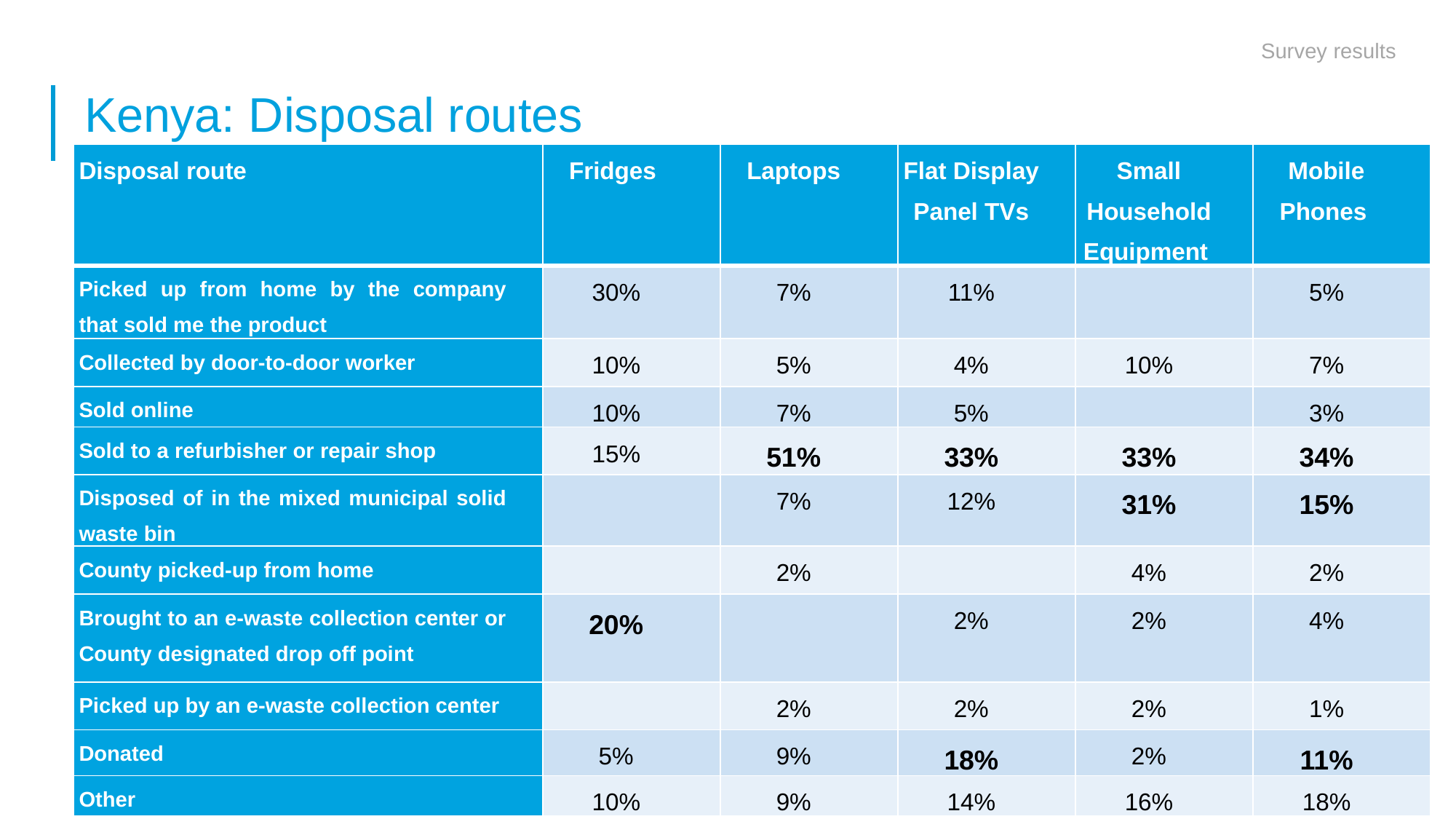

Survey results
# Kenya: Disposal routes
| Disposal route | Fridges | Laptops | Flat Display Panel TVs | Small Household Equipment | Mobile Phones |
| --- | --- | --- | --- | --- | --- |
| Picked up from home by the company that sold me the product | 30% | 7% | 11% |  | 5% |
| Collected by door-to-door worker | 10% | 5% | 4% | 10% | 7% |
| Sold online | 10% | 7% | 5% |  | 3% |
| Sold to a refurbisher or repair shop | 15% | 51% | 33% | 33% | 34% |
| Disposed of in the mixed municipal solid waste bin |  | 7% | 12% | 31% | 15% |
| County picked-up from home |  | 2% |  | 4% | 2% |
| Brought to an e-waste collection center or County designated drop off point | 20% |  | 2% | 2% | 4% |
| Picked up by an e-waste collection center |  | 2% | 2% | 2% | 1% |
| Donated | 5% | 9% | 18% | 2% | 11% |
| Other | 10% | 9% | 14% | 16% | 18% |